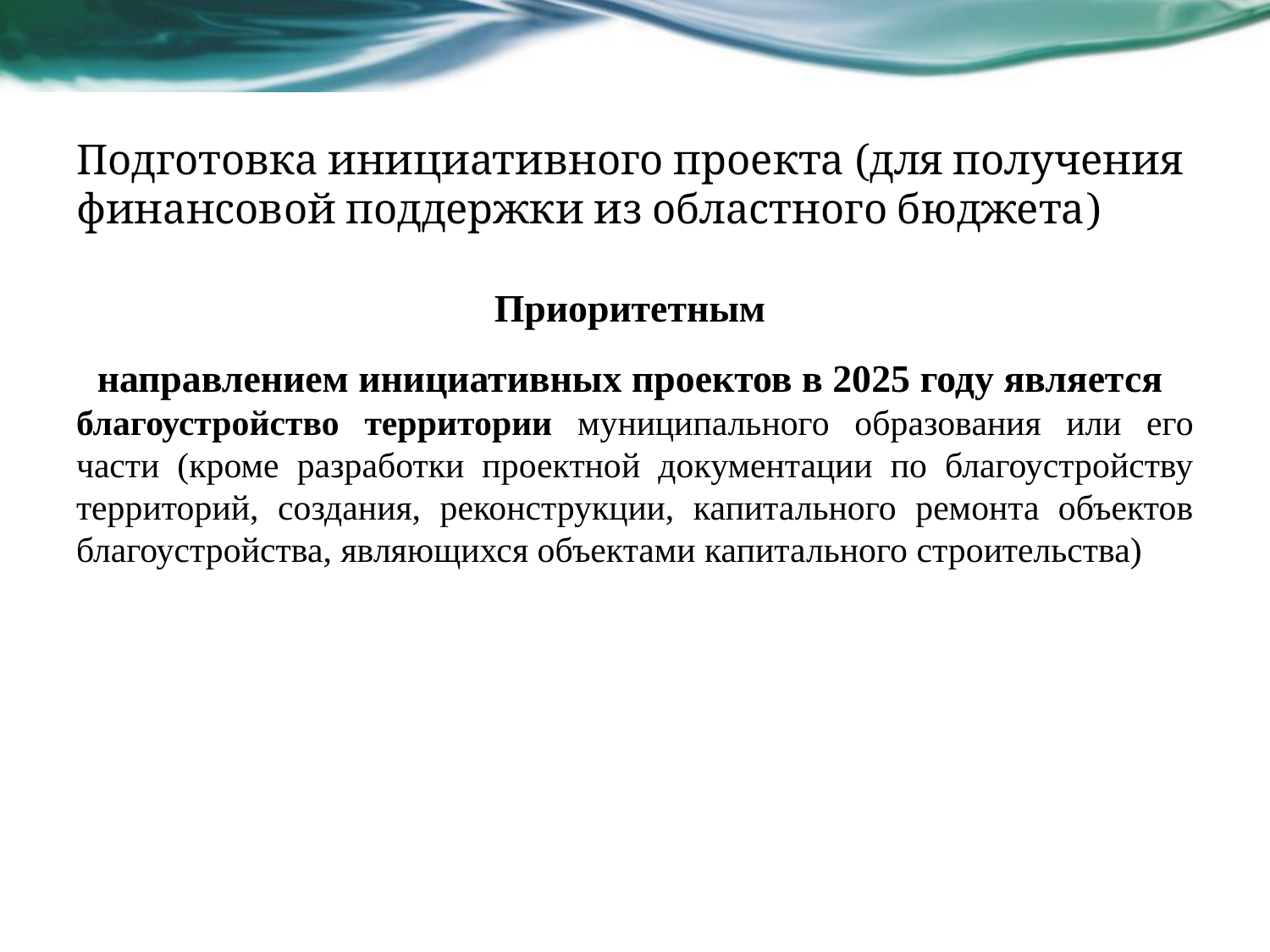

# Подготовка инициативного проекта (для получения финансовой поддержки из областного бюджета)
Приоритетным
направлением инициативных проектов в 2025 году является
благоустройство территории муниципального образования или его части (кроме разработки проектной документации по благоустройству территорий, создания, реконструкции, капитального ремонта объектов благоустройства, являющихся объектами капитального строительства)